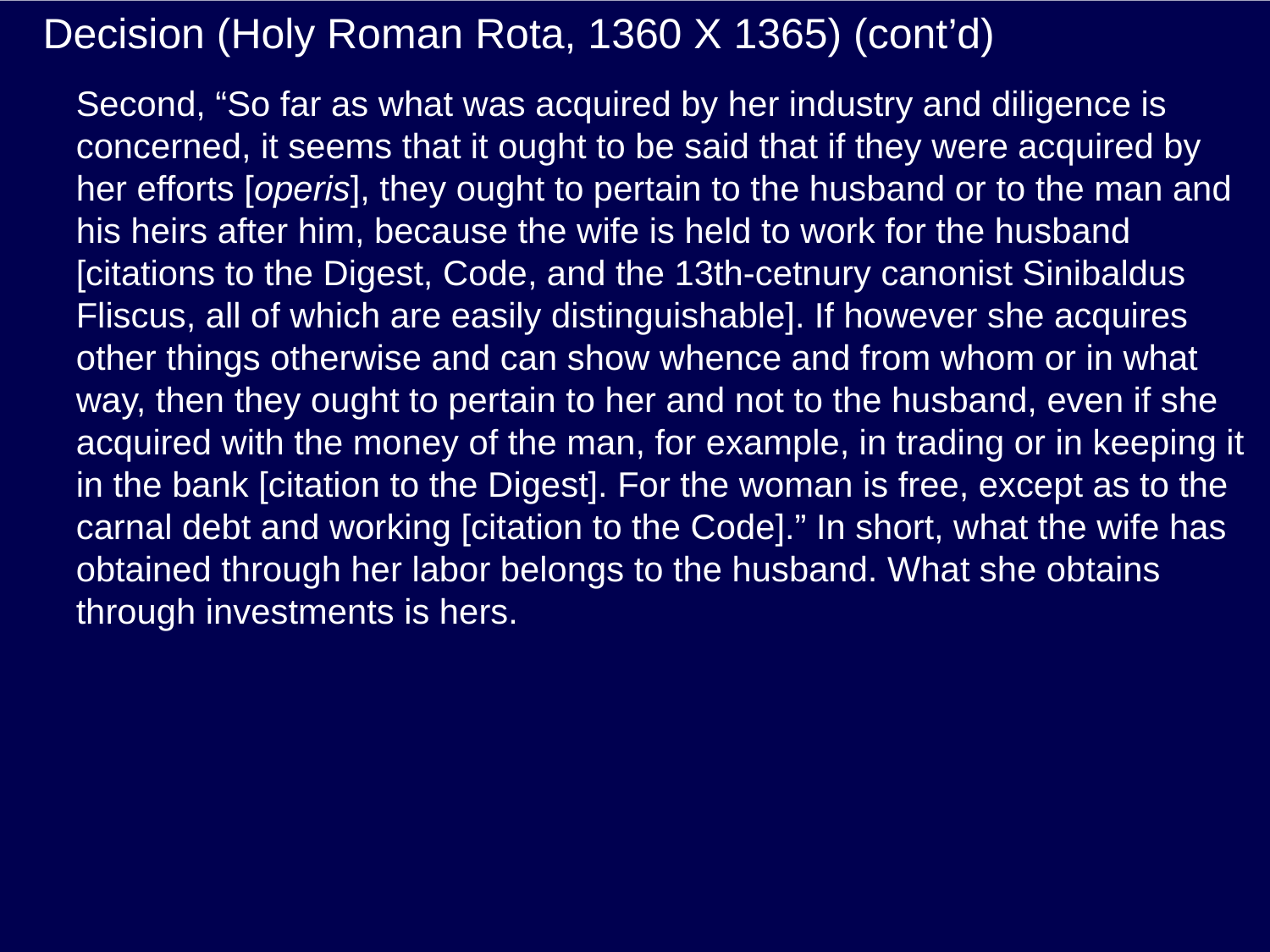

# Decision (Holy Roman Rota, 1360 X 1365) (cont’d)

Second, “So far as what was acquired by her industry and diligence is concerned, it seems that it ought to be said that if they were acquired by her efforts [operis], they ought to pertain to the husband or to the man and his heirs after him, because the wife is held to work for the husband [citations to the Digest, Code, and the 13th-cetnury canonist Sinibaldus Fliscus, all of which are easily distinguishable]. If however she acquires other things otherwise and can show whence and from whom or in what way, then they ought to pertain to her and not to the husband, even if she acquired with the money of the man, for example, in trading or in keeping it in the bank [citation to the Digest]. For the woman is free, except as to the carnal debt and working [citation to the Code].” In short, what the wife has obtained through her labor belongs to the husband. What she obtains through investments is hers.